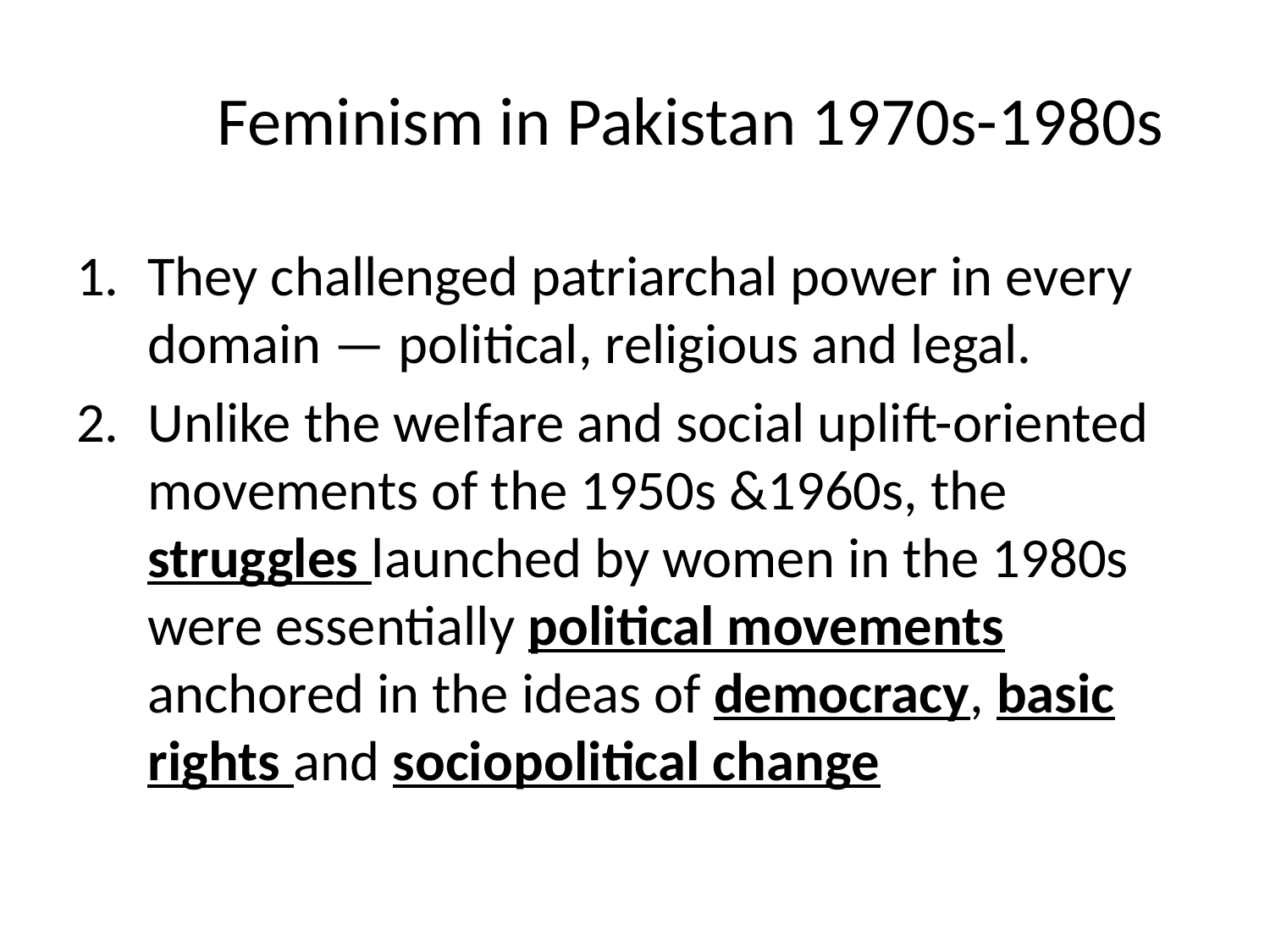

# Feminism in Pakistan 1970s-1980s
They challenged patriarchal power in every domain — political, religious and legal.
Unlike the welfare and social uplift-oriented movements of the 1950s &1960s, the struggles launched by women in the 1980s were essentially political movements anchored in the ideas of democracy, basic rights and sociopolitical change